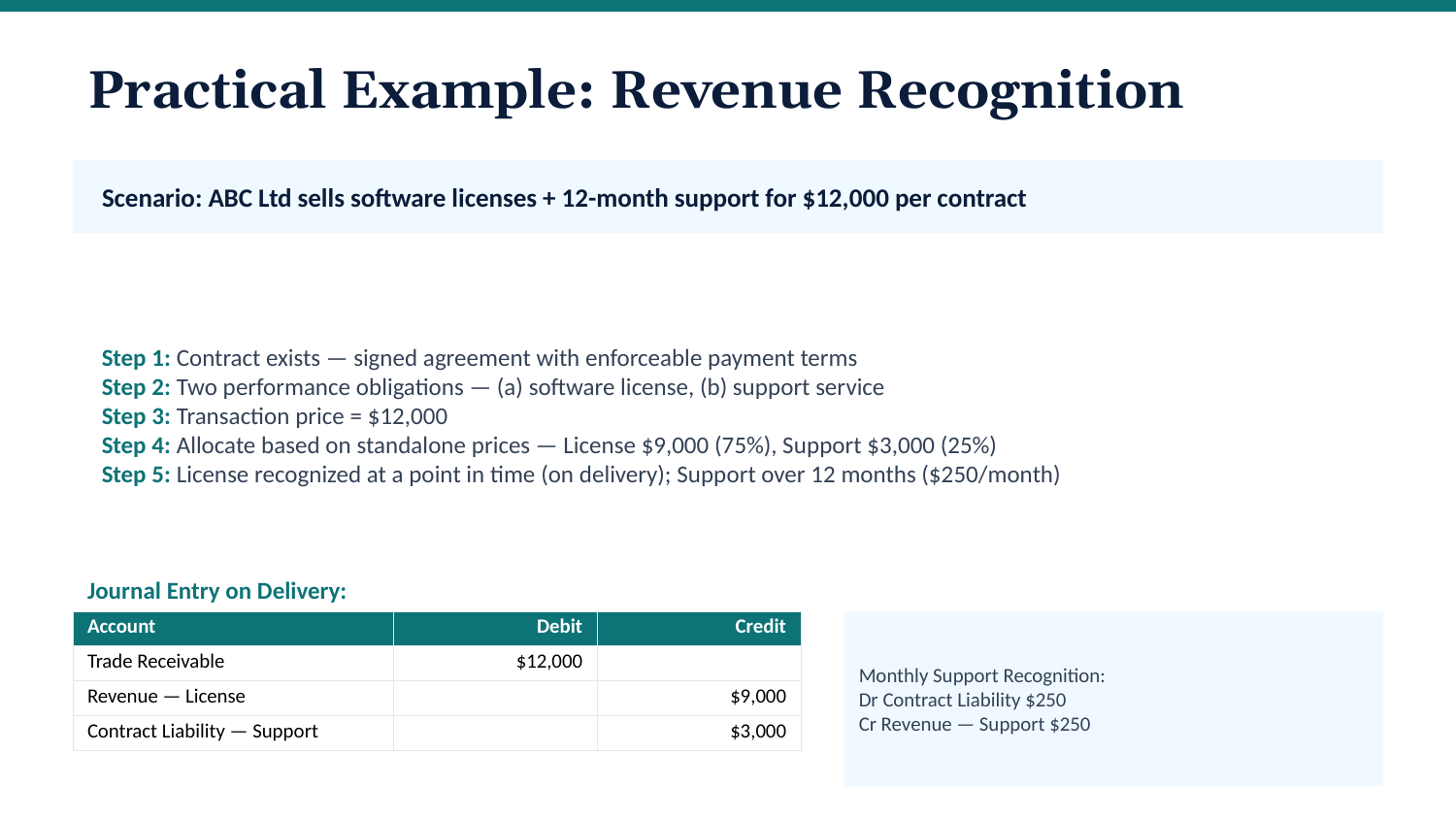

Practical Example: Revenue Recognition

Scenario: ABC Ltd sells software licenses + 12-month support for $12,000 per contract
Step 1: Contract exists — signed agreement with enforceable payment terms
Step 2: Two performance obligations — (a) software license, (b) support service
Step 3: Transaction price = $12,000
Step 4: Allocate based on standalone prices — License $9,000 (75%), Support $3,000 (25%)
Step 5: License recognized at a point in time (on delivery); Support over 12 months ($250/month)
Journal Entry on Delivery:
| Account | Debit | Credit |
| --- | --- | --- |
| Trade Receivable | $12,000 |  |
| Revenue — License |  | $9,000 |
| Contract Liability — Support |  | $3,000 |
Monthly Support Recognition:
Dr Contract Liability $250
Cr Revenue — Support $250